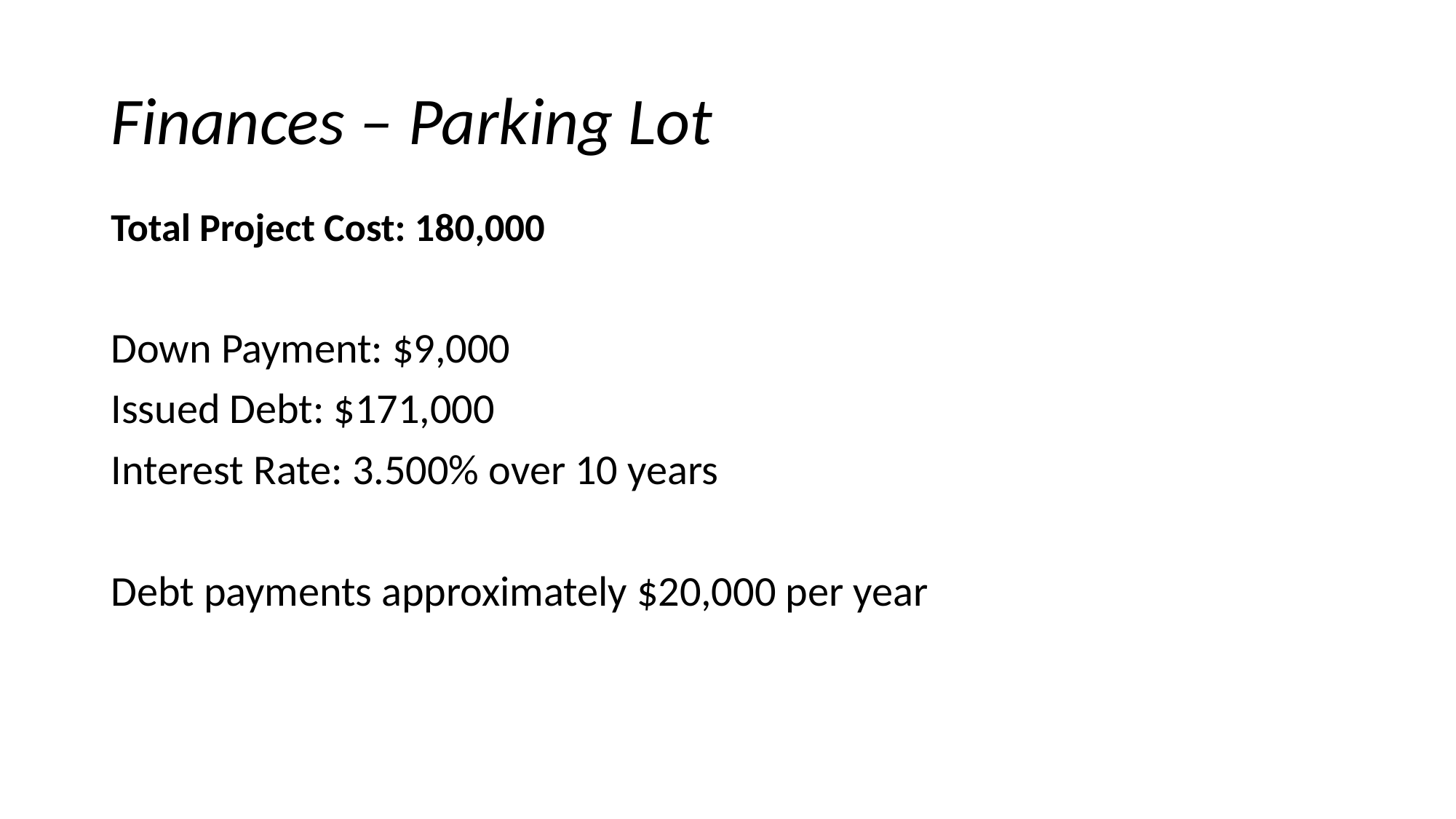

# Finances – Parking Lot
Total Project Cost: 180,000

Down Payment: $9,000
Issued Debt: $171,000
Interest Rate: 3.500% over 10 years

Debt payments approximately $20,000 per year